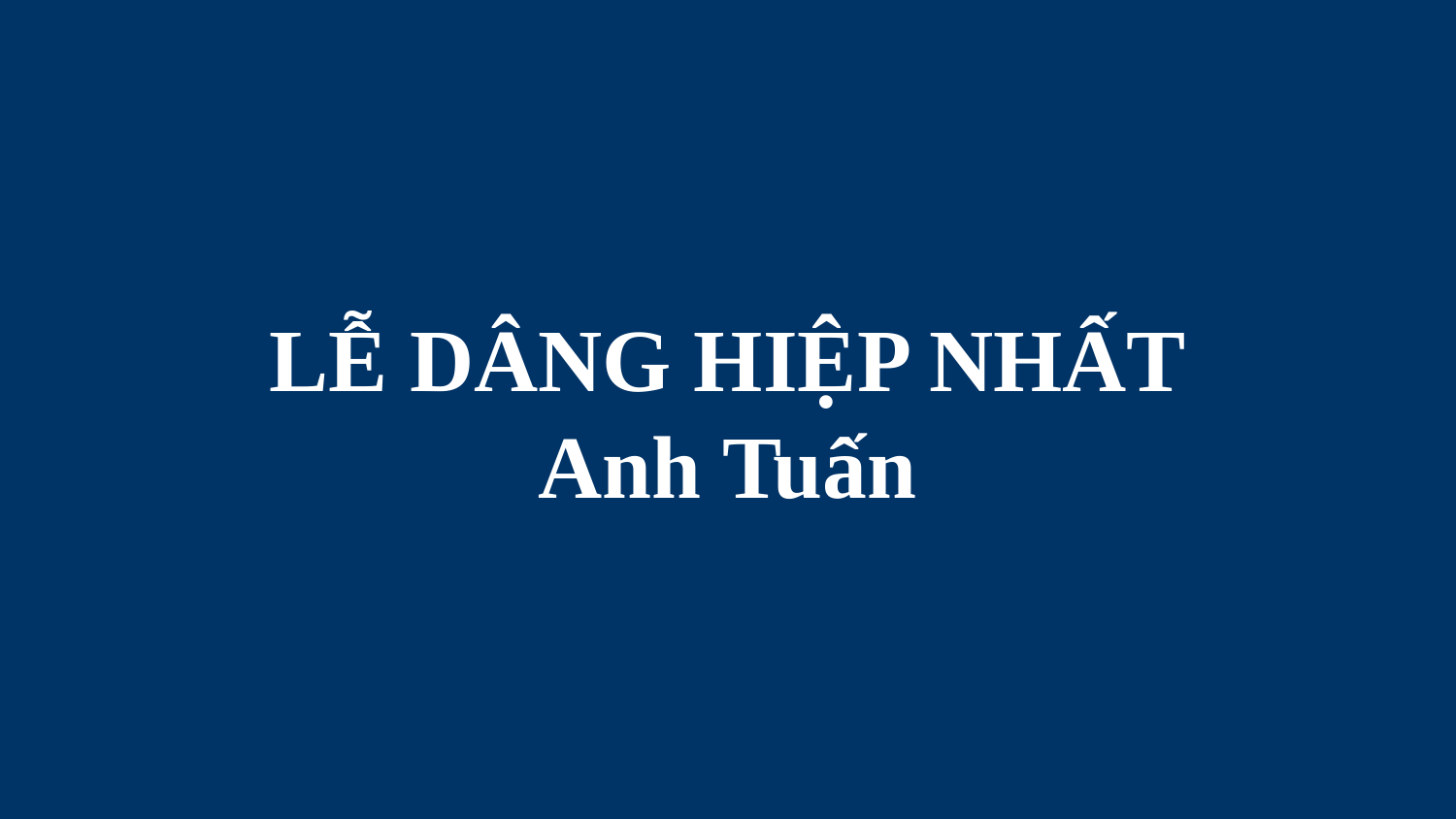

# LỄ DÂNG HIỆP NHẤT Anh Tuấn